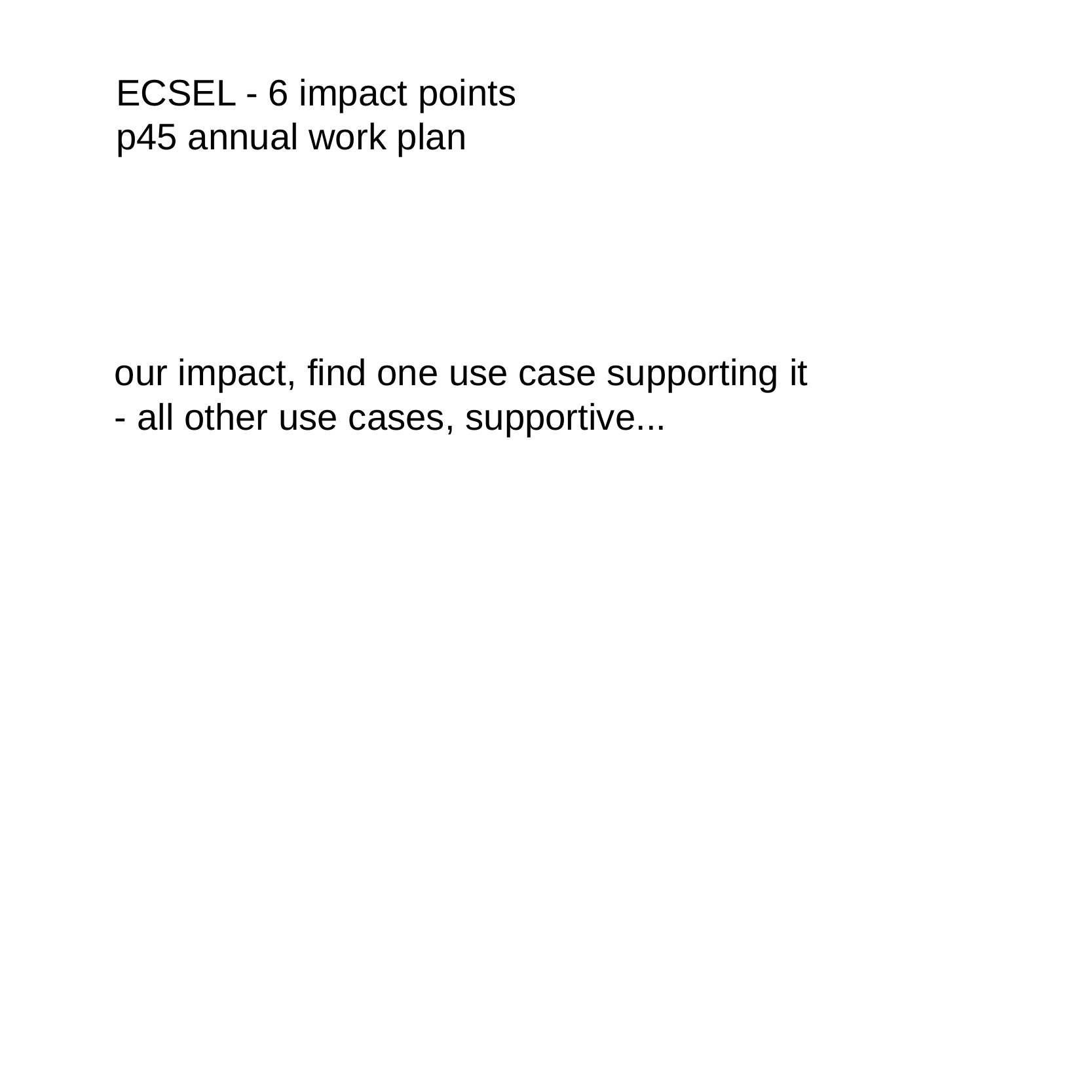

ECSEL - 6 impact points
p45 annual work plan
our impact, find one use case supporting it
- all other use cases, supportive...